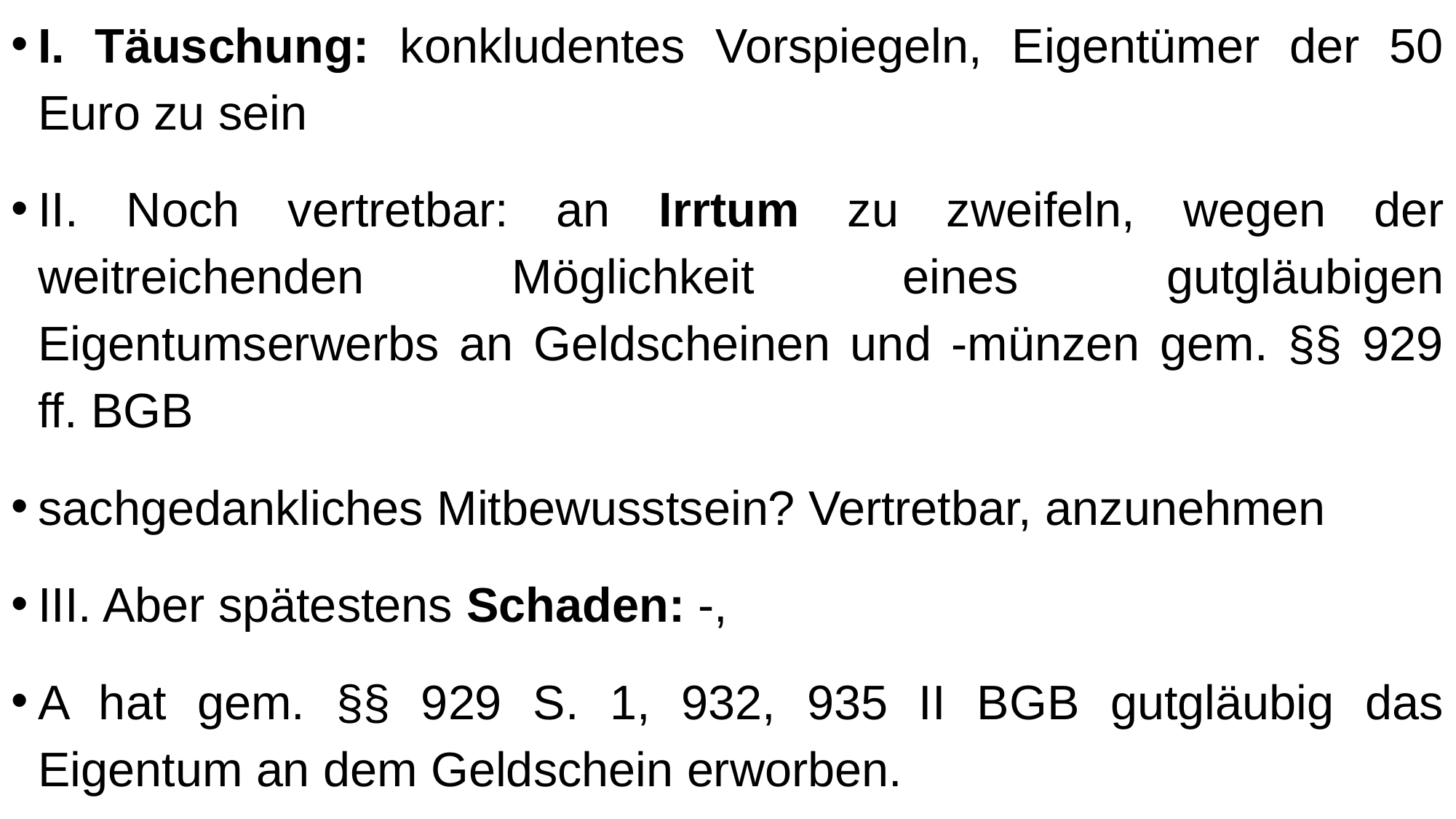

I. Täuschung: konkludentes Vorspiegeln, Eigentümer der 50 Euro zu sein
II. Noch vertretbar: an Irrtum zu zweifeln, wegen der weitreichenden Möglichkeit eines gutgläubigen Eigentumserwerbs an Geldscheinen und -münzen gem. §§ 929 ff. BGB
sachgedankliches Mitbewusstsein? Vertretbar, anzunehmen
III. Aber spätestens Schaden: -,
A hat gem. §§ 929 S. 1, 932, 935 II BGB gutgläubig das Eigentum an dem Geldschein erworben.